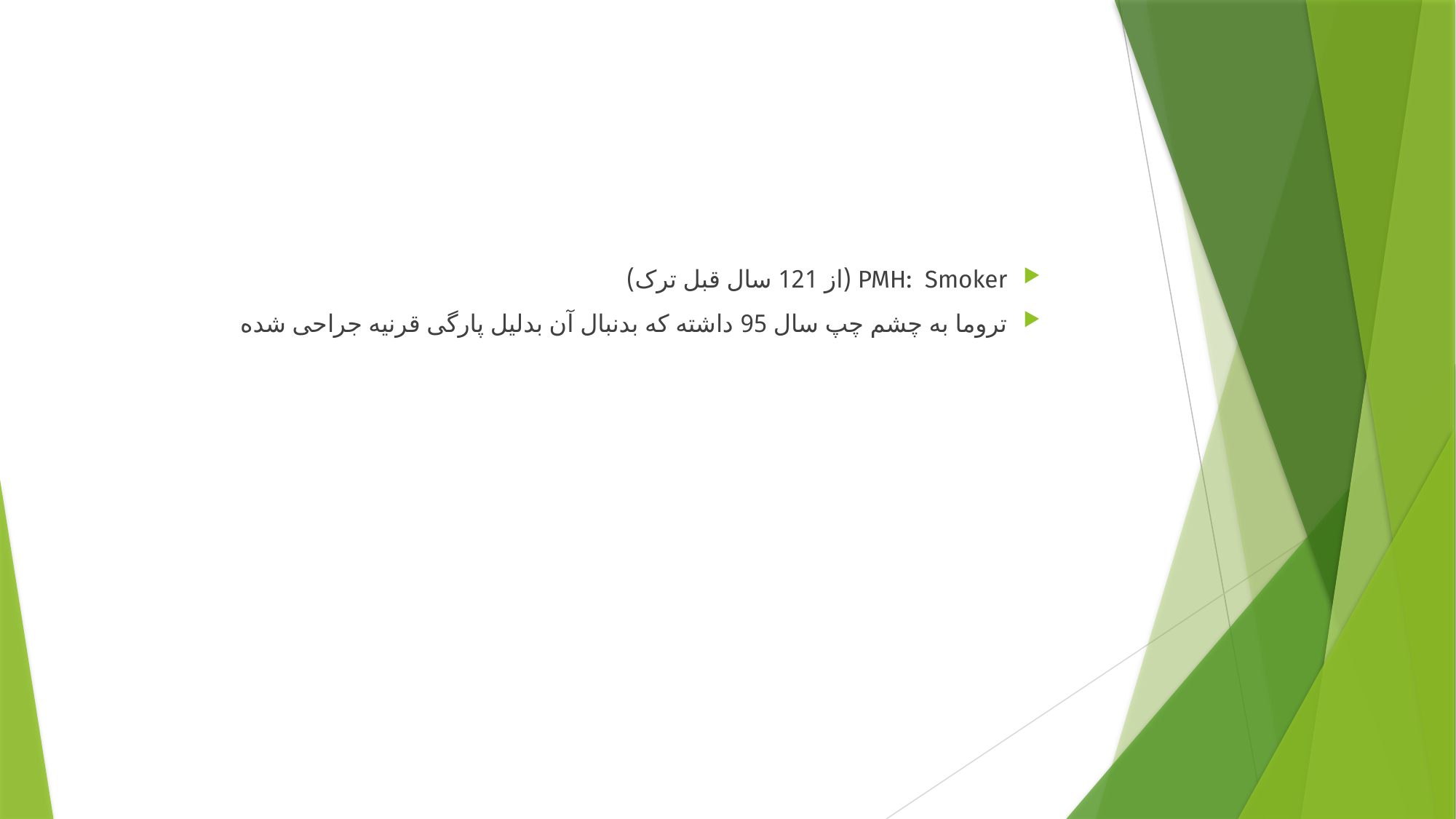

#
PMH:  Smoker (از 121 سال قبل ترک)
تروما به چشم چپ سال 95 داشته که بدنبال آن بدلیل پارگی قرنیه جراحی شده